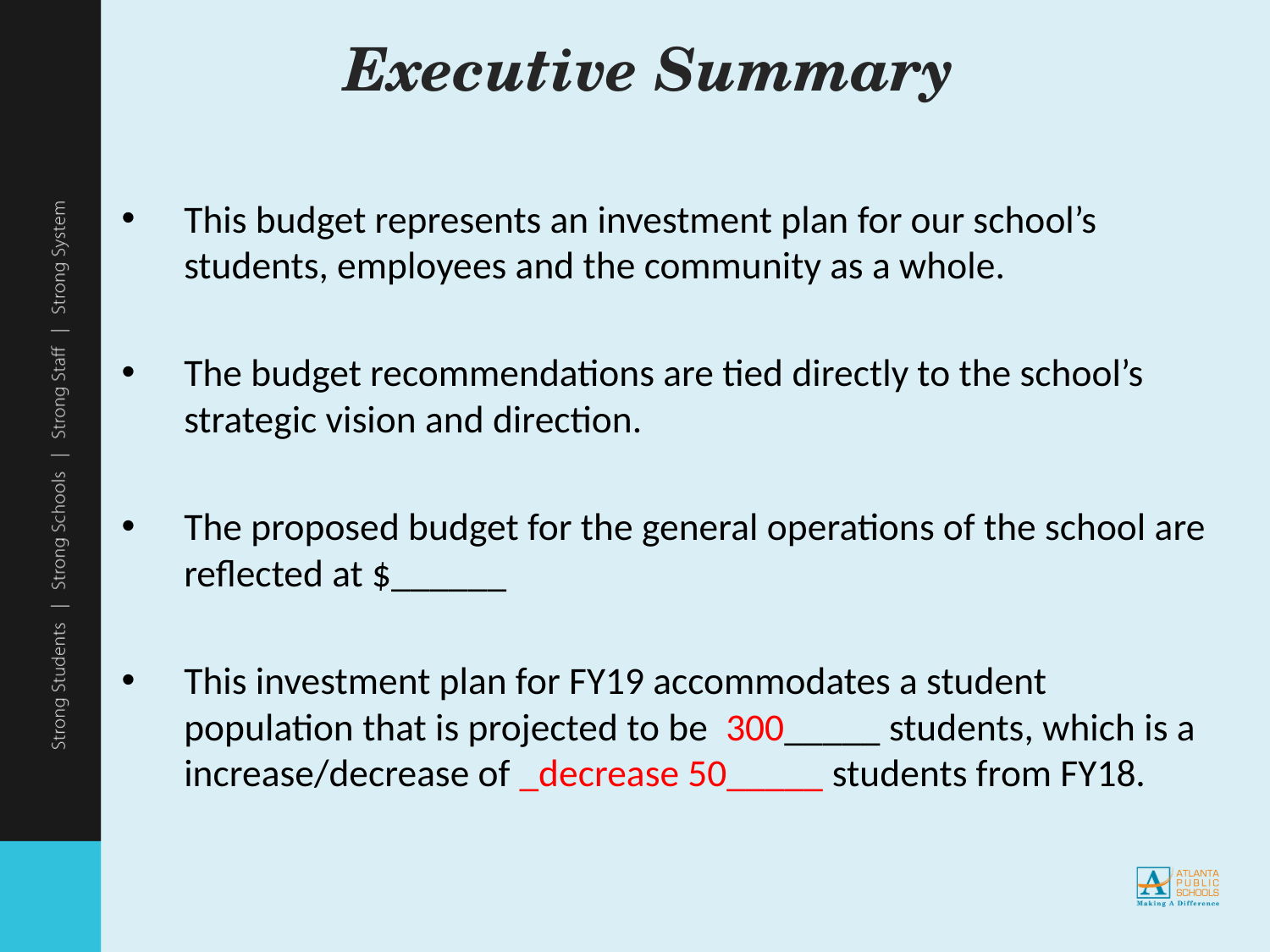

# Executive Summary
This budget represents an investment plan for our school’s students, employees and the community as a whole.

The budget recommendations are tied directly to the school’s strategic vision and direction.

The proposed budget for the general operations of the school are reflected at $______

This investment plan for FY19 accommodates a student population that is projected to be  300_____ students, which is a increase/decrease of _decrease 50_____ students from FY18.